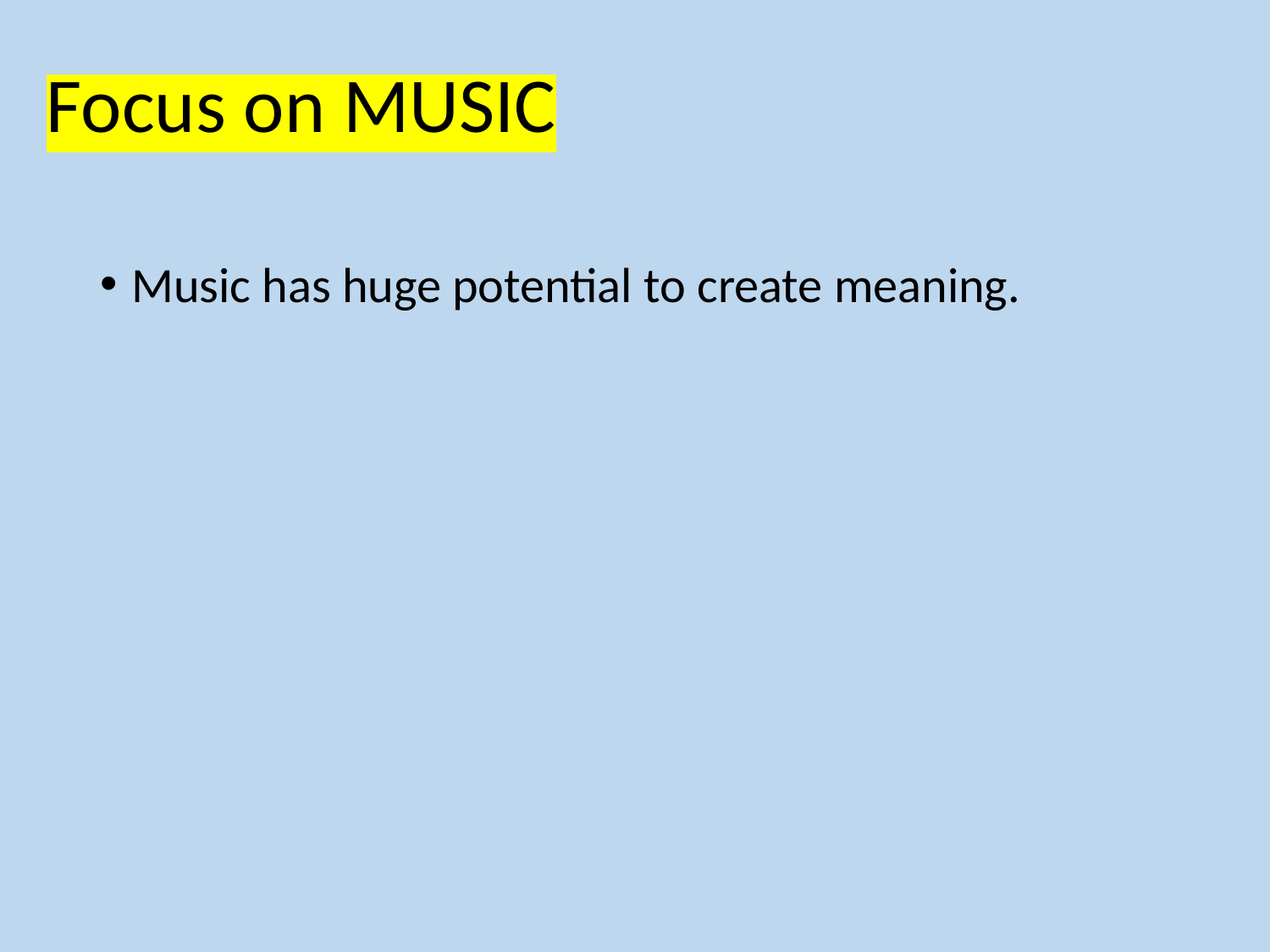

# Focus on MUSIC
Music has huge potential to create meaning.